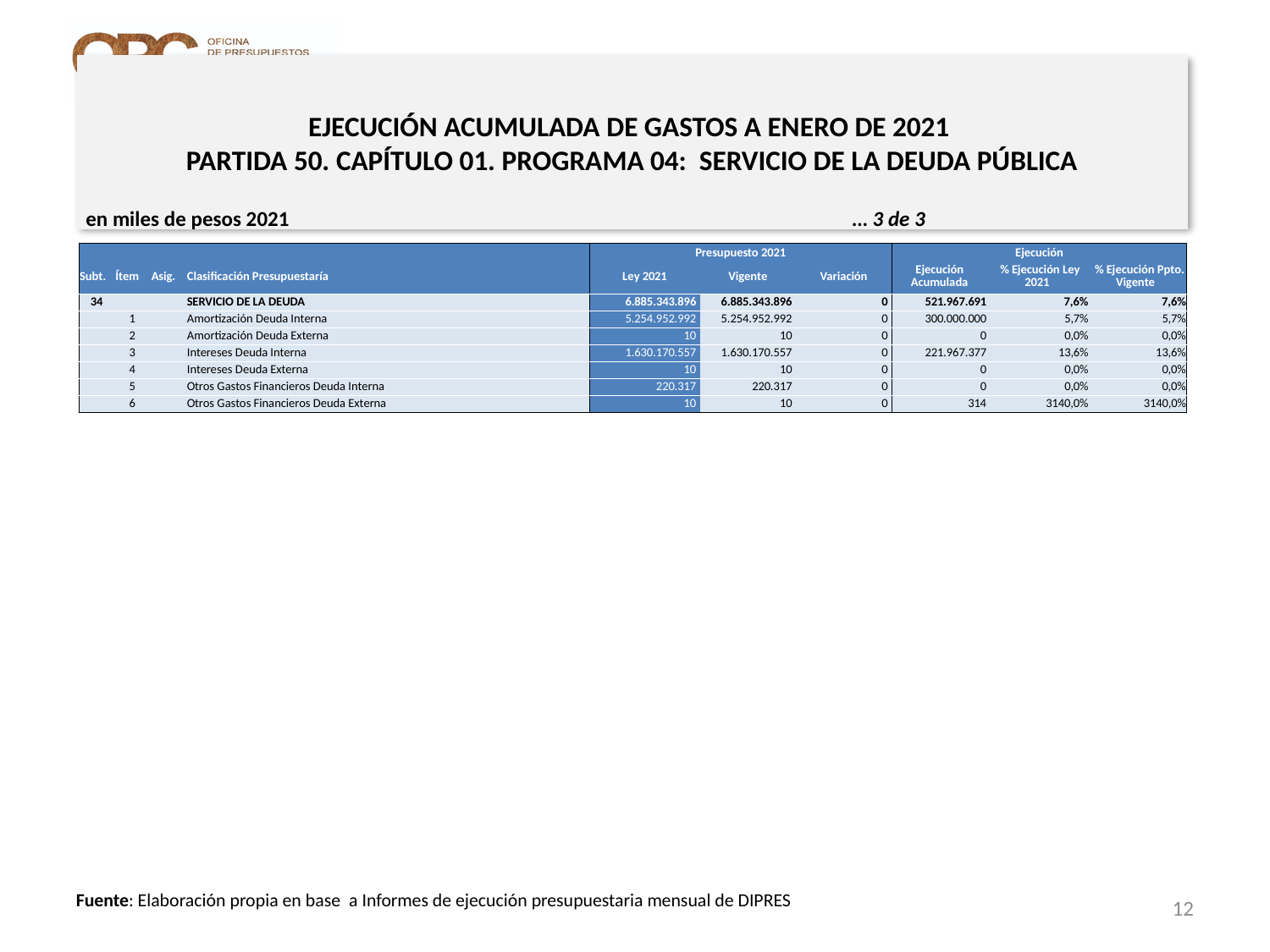

# EJECUCIÓN ACUMULADA DE GASTOS A ENERO DE 2021 PARTIDA 50. CAPÍTULO 01. PROGRAMA 04:  SERVICIO DE LA DEUDA PÚBLICA
en miles de pesos 2021					 … 3 de 3
|  |  |  |  | Presupuesto 2021 |  |  | Ejecución |  |  |
| --- | --- | --- | --- | --- | --- | --- | --- | --- | --- |
| Subt. | Ítem | Asig. | Clasificación Presupuestaría | Ley 2021 | Vigente | Variación | Ejecución Acumulada | % Ejecución Ley 2021 | % Ejecución Ppto. Vigente |
| 34 |  |  | SERVICIO DE LA DEUDA | 6.885.343.896 | 6.885.343.896 | 0 | 521.967.691 | 7,6% | 7,6% |
|  | 1 |  | Amortización Deuda Interna | 5.254.952.992 | 5.254.952.992 | 0 | 300.000.000 | 5,7% | 5,7% |
|  | 2 |  | Amortización Deuda Externa | 10 | 10 | 0 | 0 | 0,0% | 0,0% |
|  | 3 |  | Intereses Deuda Interna | 1.630.170.557 | 1.630.170.557 | 0 | 221.967.377 | 13,6% | 13,6% |
|  | 4 |  | Intereses Deuda Externa | 10 | 10 | 0 | 0 | 0,0% | 0,0% |
|  | 5 |  | Otros Gastos Financieros Deuda Interna | 220.317 | 220.317 | 0 | 0 | 0,0% | 0,0% |
|  | 6 |  | Otros Gastos Financieros Deuda Externa | 10 | 10 | 0 | 314 | 3140,0% | 3140,0% |
12